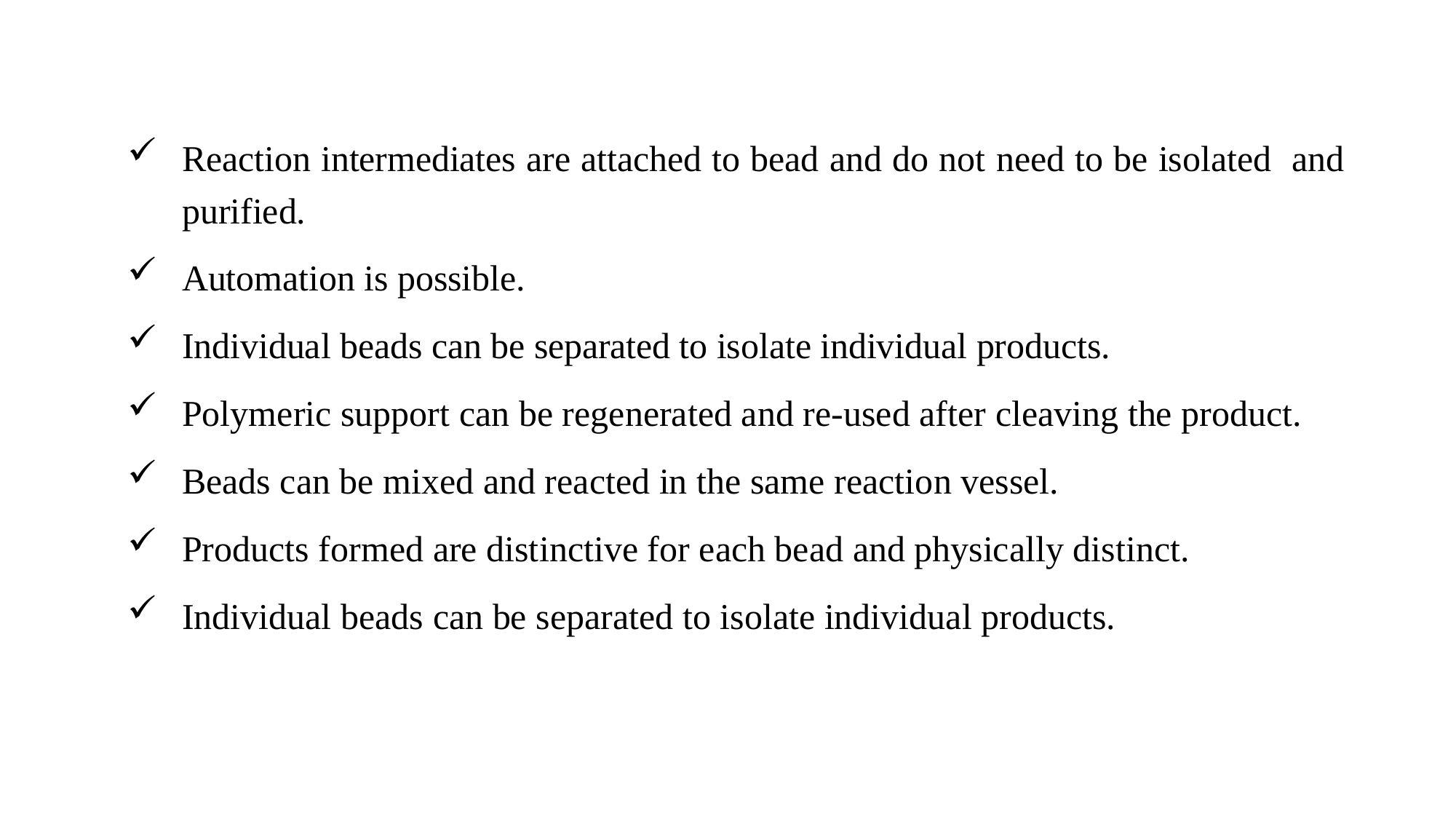

#
Reaction intermediates are attached to bead and do not need to be isolated  and purified.
Automation is possible.
Individual beads can be separated to isolate individual products.
Polymeric support can be regenerated and re-used after cleaving the product.
Beads can be mixed and reacted in the same reaction vessel.
Products formed are distinctive for each bead and physically distinct.
Individual beads can be separated to isolate individual products.